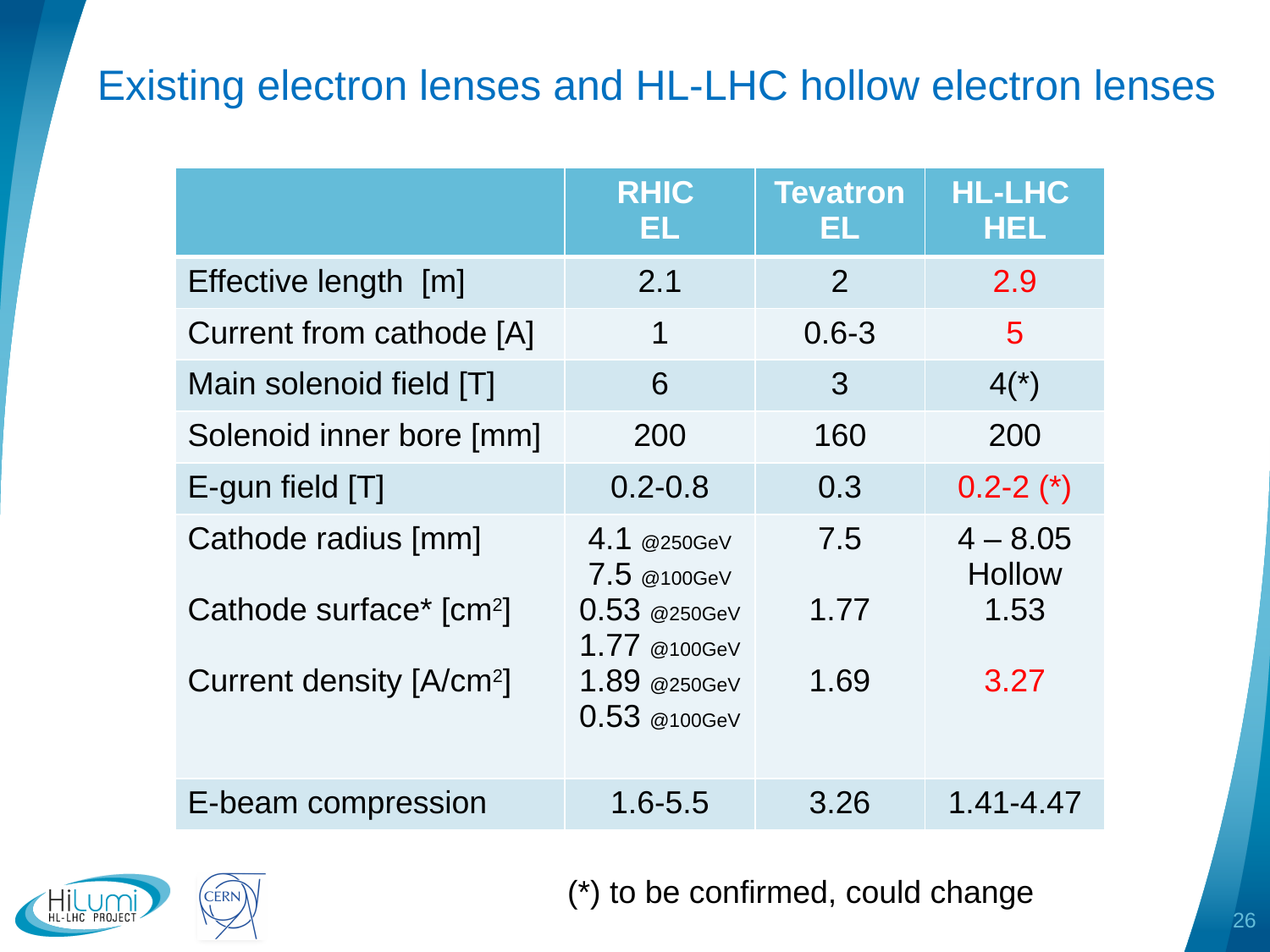

Existing electron lenses and HL-LHC hollow electron lenses
|  | RHIC EL | Tevatron EL | HL-LHC HEL |
| --- | --- | --- | --- |
| Effective length [m] | 2.1 | 2 | 2.9 |
| Current from cathode [A] | 1 | 0.6-3 | 5 |
| Main solenoid field [T] | 6 | 3 | 4(\*) |
| Solenoid inner bore [mm] | 200 | 160 | 200 |
| E-gun field [T] | 0.2-0.8 | 0.3 | 0.2-2 (\*) |
| Cathode radius [mm] Cathode surface\* [cm2] Current density [A/cm2] | 4.1 @250GeV 7.5 @100GeV 0.53 @250GeV 1.77 @100GeV 1.89 @250GeV 0.53 @100GeV | 7.5 1.77 1.69 | 4 – 8.05 Hollow 1.53 3.27 |
| E-beam compression | 1.6-5.5 | 3.26 | 1.41-4.47 |
(*) to be confirmed, could change
26